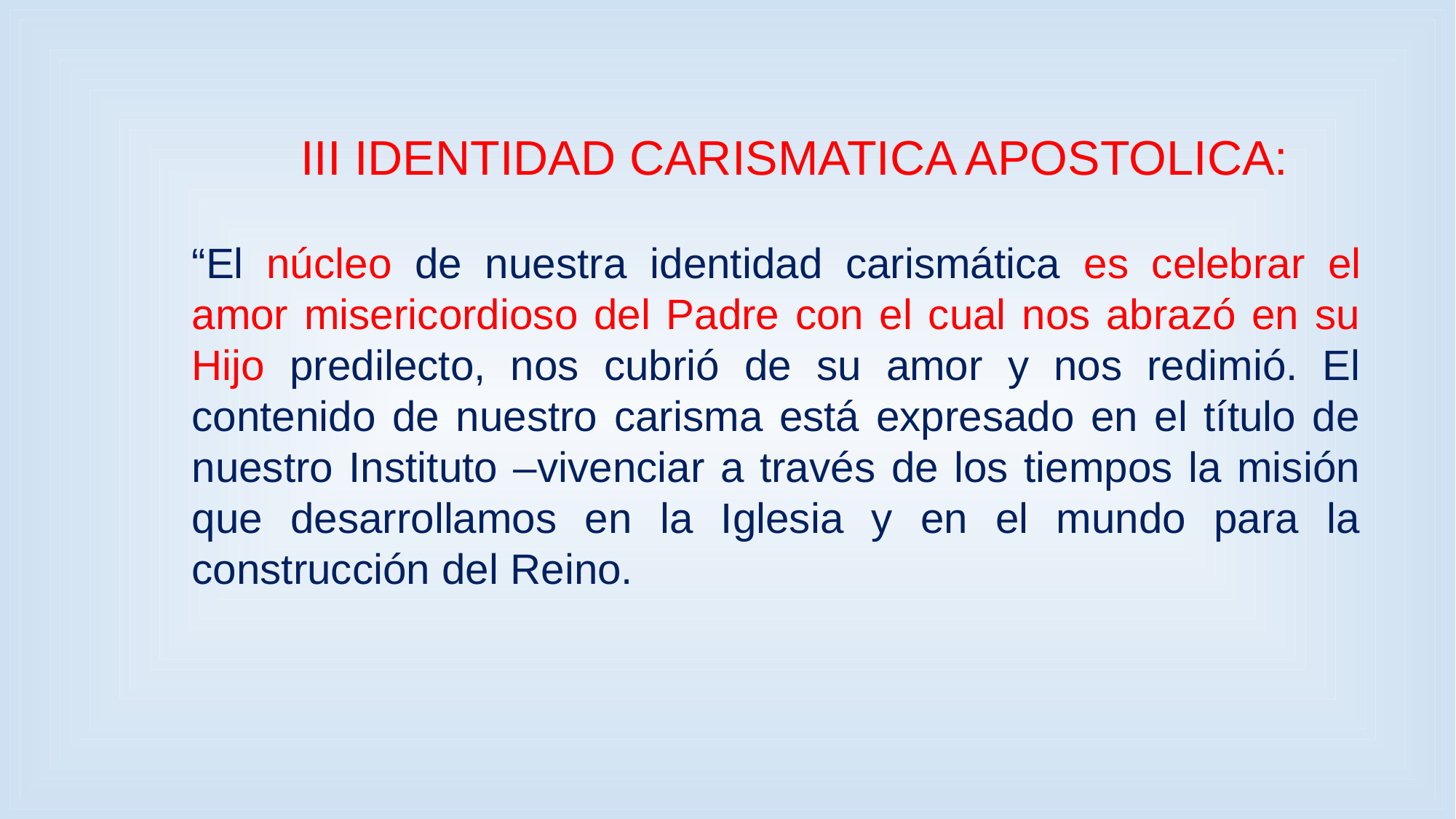

III IDENTIDAD CARISMATICA APOSTOLICA:

“El núcleo de nuestra identidad carismática es celebrar el amor misericordioso del Padre con el cual nos abrazó en su Hijo predilecto, nos cubrió de su amor y nos redimió. El contenido de nuestro carisma está expresado en el título de nuestro Instituto –vivenciar a través de los tiempos la misión que desarrollamos en la Iglesia y en el mundo para la construcción del Reino.